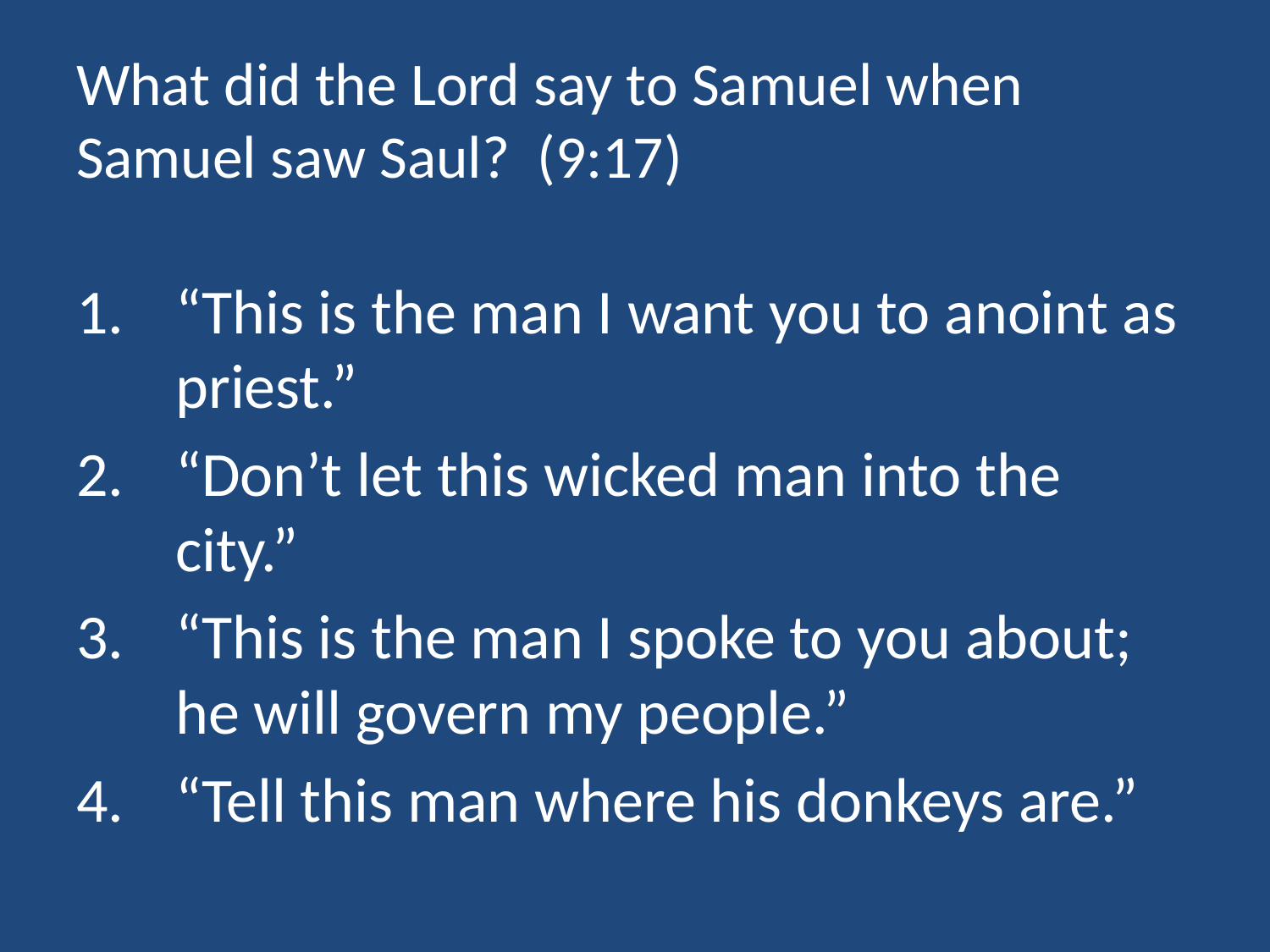

# What did the Lord say to Samuel when Samuel saw Saul?  (9:17)
“This is the man I want you to anoint as priest.”
“Don’t let this wicked man into the city.”
“This is the man I spoke to you about; he will govern my people.”
“Tell this man where his donkeys are.”